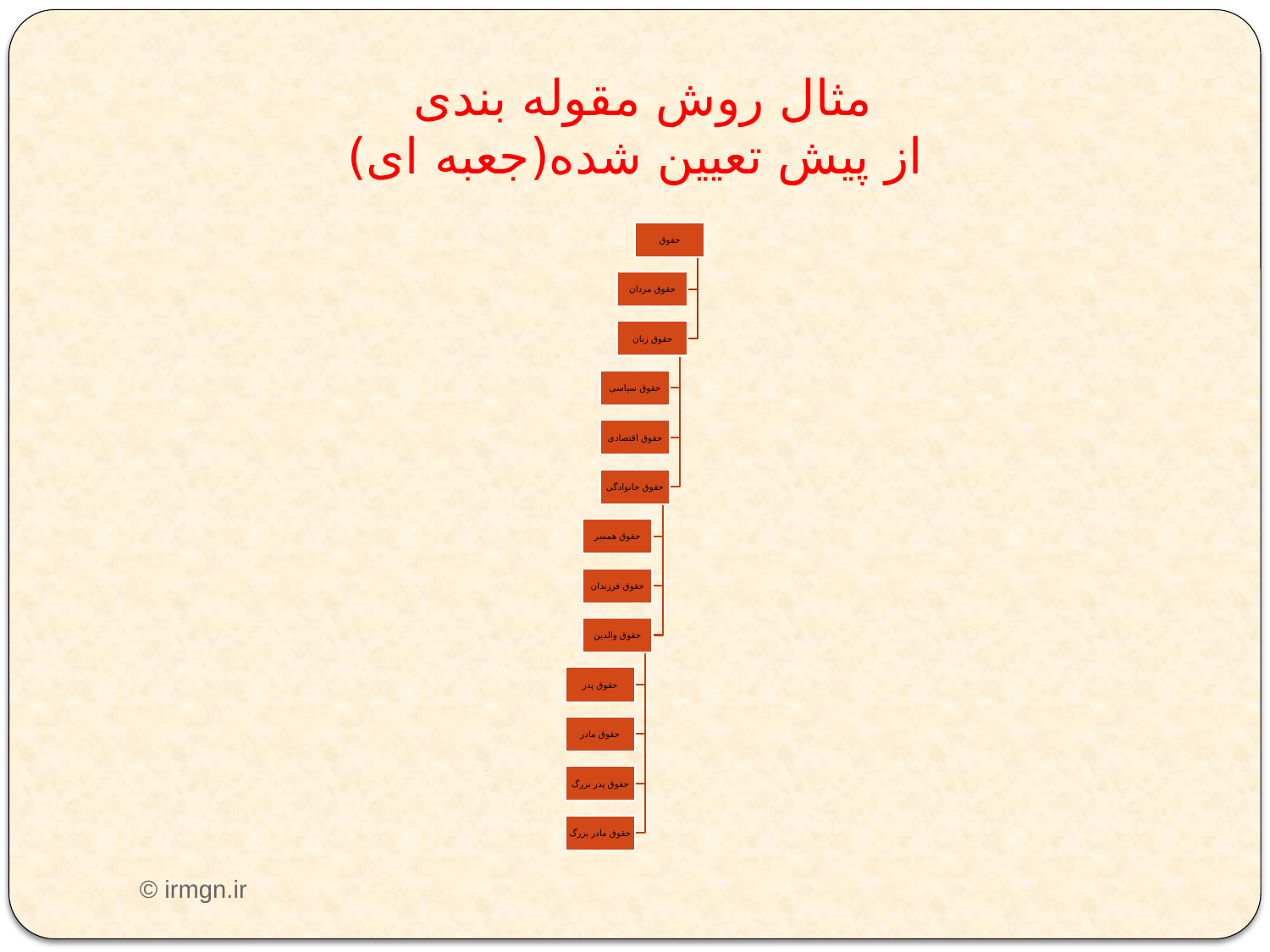

# مثال روش مقوله بندی از پیش تعیین شده(جعبه ای)
حقوق
حقوق مردان

حقوق زنان

حقوق سیاسی
حقوق اقتصادی
حقوق خانوادگی
حقوق همسر
حقوق فرزندان
حقوق والدین
حقوق پدر
حقوق مادر
حقوق پدر بزرگ
حقوق مادر بزرگ
© irmgn.ir